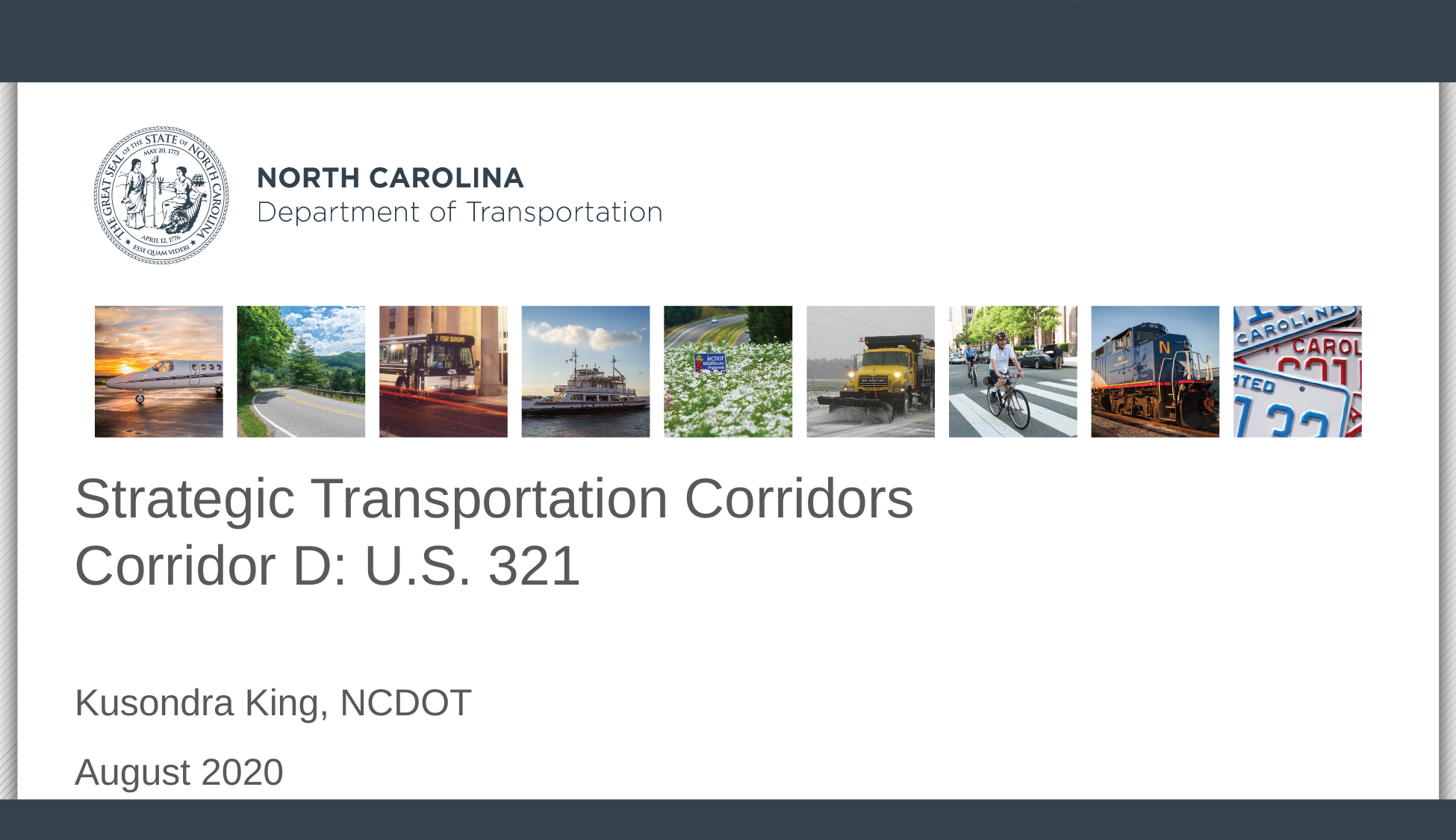

# Strategic Transportation Corridors Corridor D: U.S. 321
Kusondra King, NCDOT

August 2020